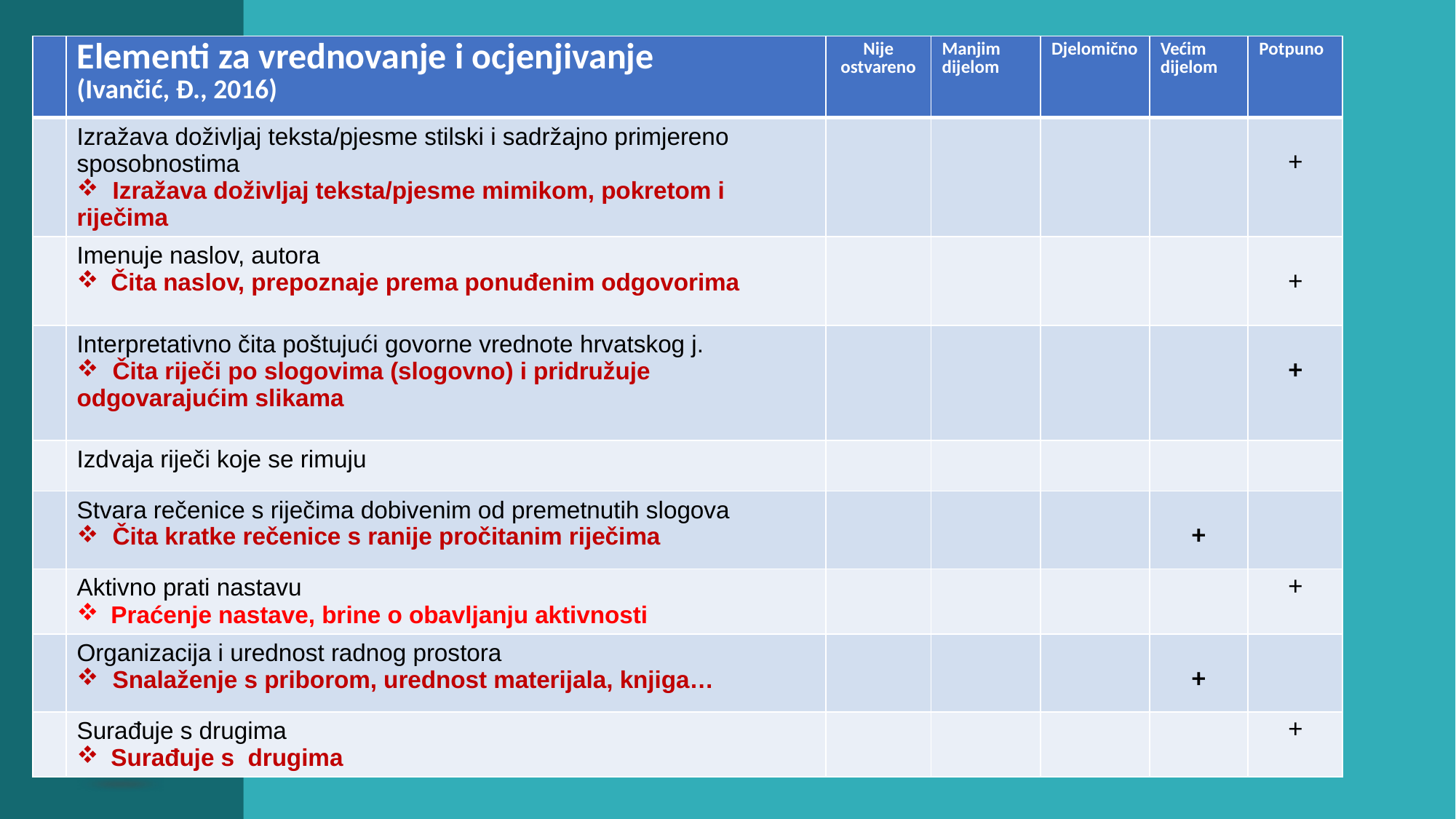

|  | Elementi za vrednovanje i ocjenjivanje (Ivančić, Đ., 2016) | Nije ostvareno | Manjim dijelom | Djelomično | Većim dijelom | Potpuno |
| --- | --- | --- | --- | --- | --- | --- |
|  | Izražava doživljaj teksta/pjesme stilski i sadržajno primjereno sposobnostima Izražava doživljaj teksta/pjesme mimikom, pokretom i riječima |  |  |  |  | + |
|  | Imenuje naslov, autora Čita naslov, prepoznaje prema ponuđenim odgovorima |  |  |  |  | + |
|  | Interpretativno čita poštujući govorne vrednote hrvatskog j. Čita riječi po slogovima (slogovno) i pridružuje odgovarajućim slikama |  |  |  |  | + |
|  | Izdvaja riječi koje se rimuju |  |  |  |  |  |
|  | Stvara rečenice s riječima dobivenim od premetnutih slogova Čita kratke rečenice s ranije pročitanim riječima |  |  |  | + |  |
|  | Aktivno prati nastavu Praćenje nastave, brine o obavljanju aktivnosti |  |  |  |  | + |
|  | Organizacija i urednost radnog prostora Snalaženje s priborom, urednost materijala, knjiga… |  |  |  | + |  |
|  | Surađuje s drugima Surađuje s drugima |  |  |  |  | + |